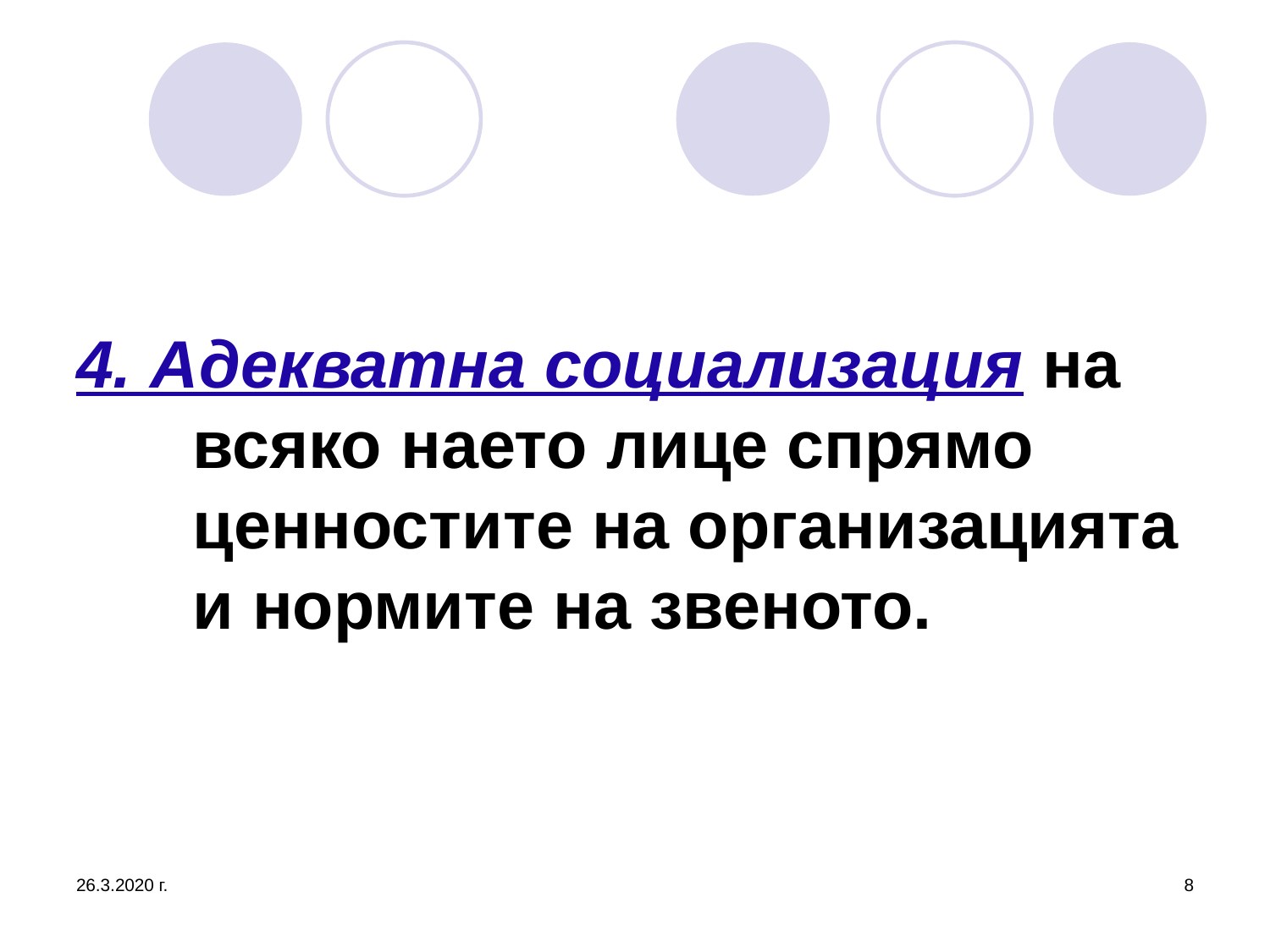

# 4. Адекватна социализация на всяко наето лице спрямо ценностите на организацията и нормите на звеното.
26.3.2020 г.
8